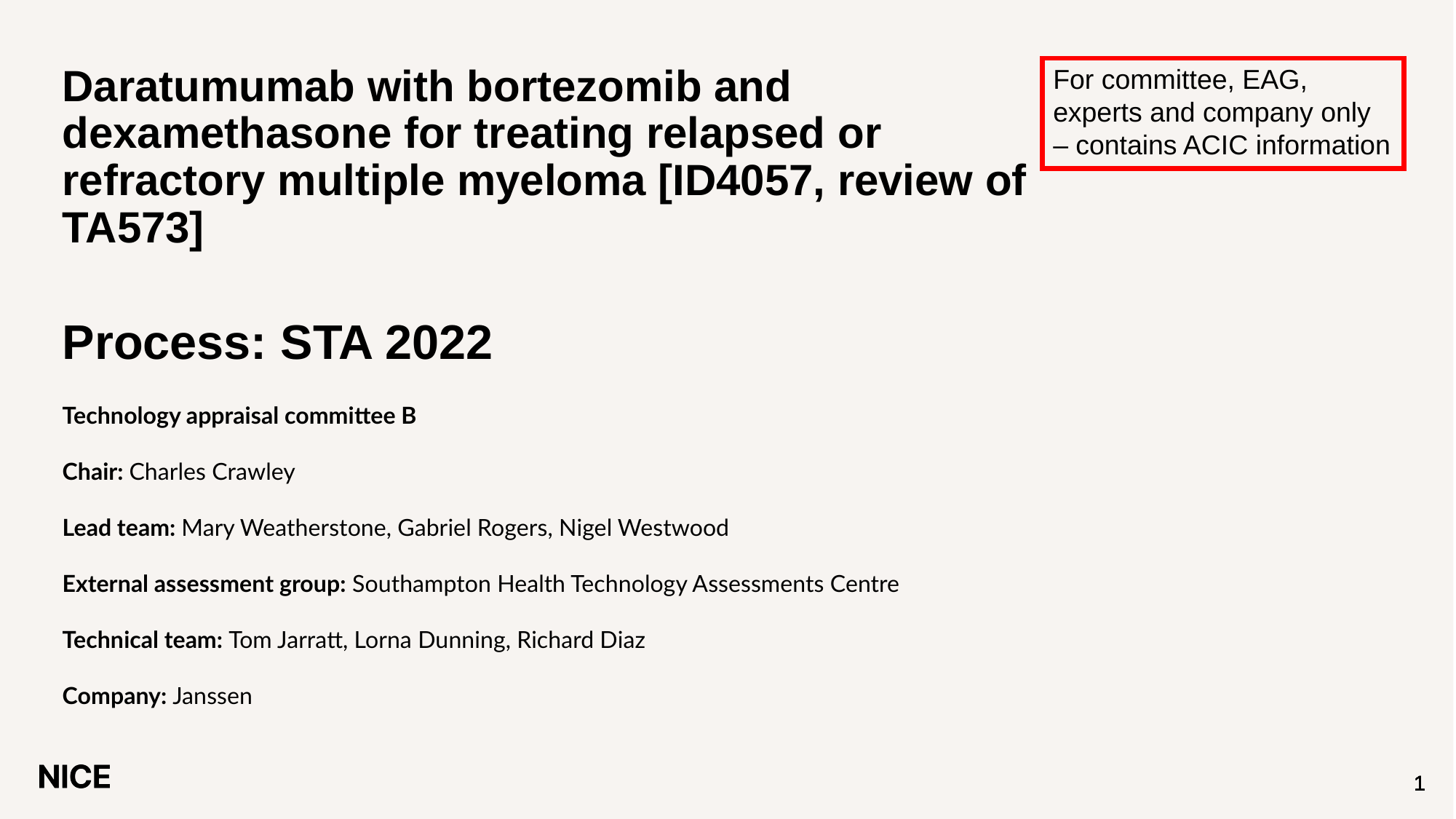

For committee, EAG, experts and company only – contains ACIC information
# Daratumumab with bortezomib and dexamethasone for treating relapsed or refractory multiple myeloma [ID4057, review of TA573]

Process: STA 2022
Technology appraisal committee B
Chair: Charles Crawley
Lead team: Mary Weatherstone, Gabriel Rogers, Nigel Westwood
External assessment group: Southampton Health Technology Assessments Centre
Technical team: Tom Jarratt, Lorna Dunning, Richard Diaz
Company: Janssen